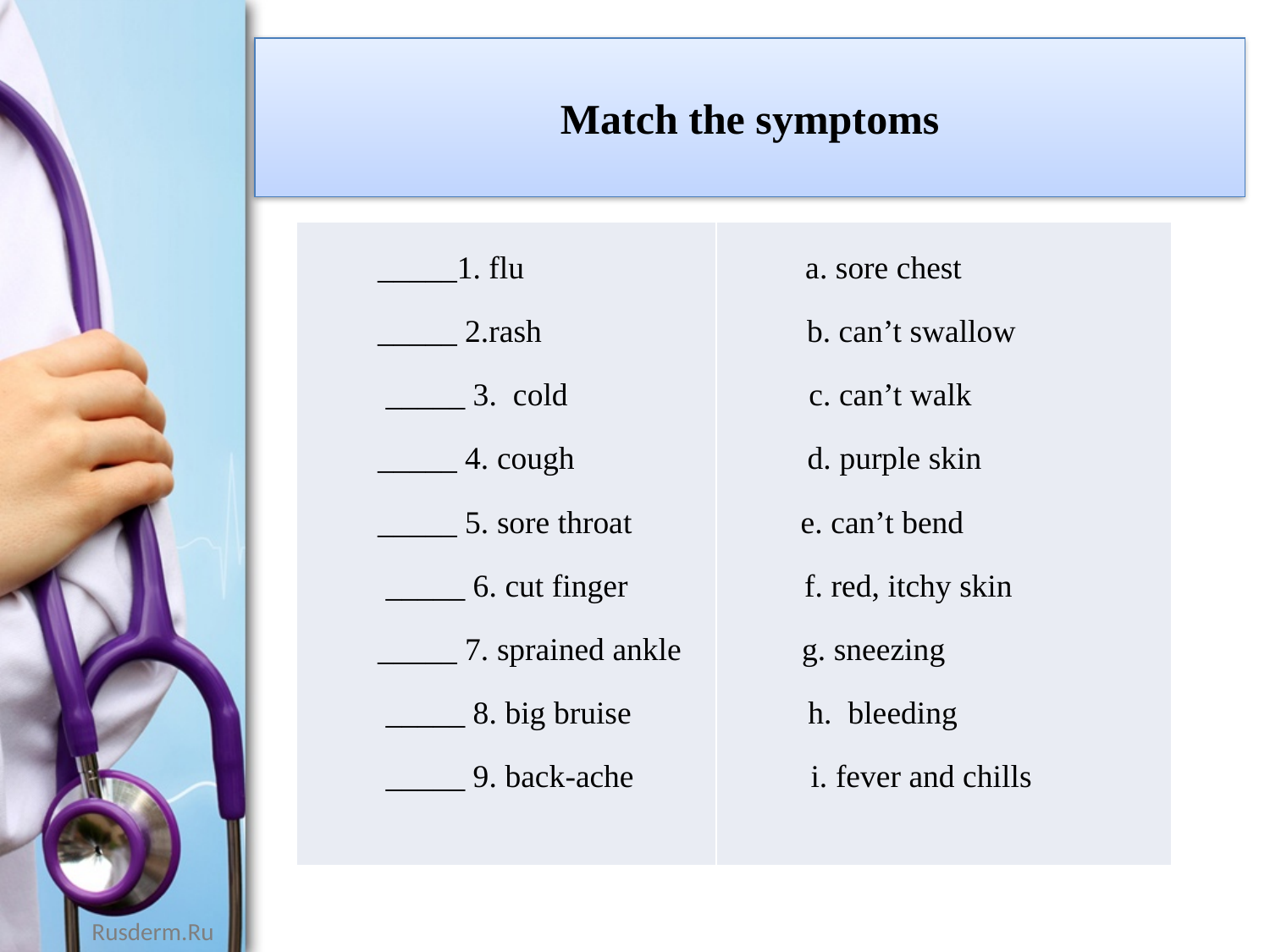

# Match the symptoms
|  |  |
| --- | --- |
_____1. flu                                   a. sore chest
_____ 2.rash                                 b. can’t swallow
 _____ 3.  cold                              c. can’t walk
_____ 4. cough                             d. purple skin
_____ 5. sore throat                     e. can’t bend
 _____ 6. cut finger                      f. red, itchy skin
_____ 7. sprained ankle               g. sneezing
 _____ 8. big bruise                      h.  bleeding
 _____ 9. back-ache                      i. fever and chills